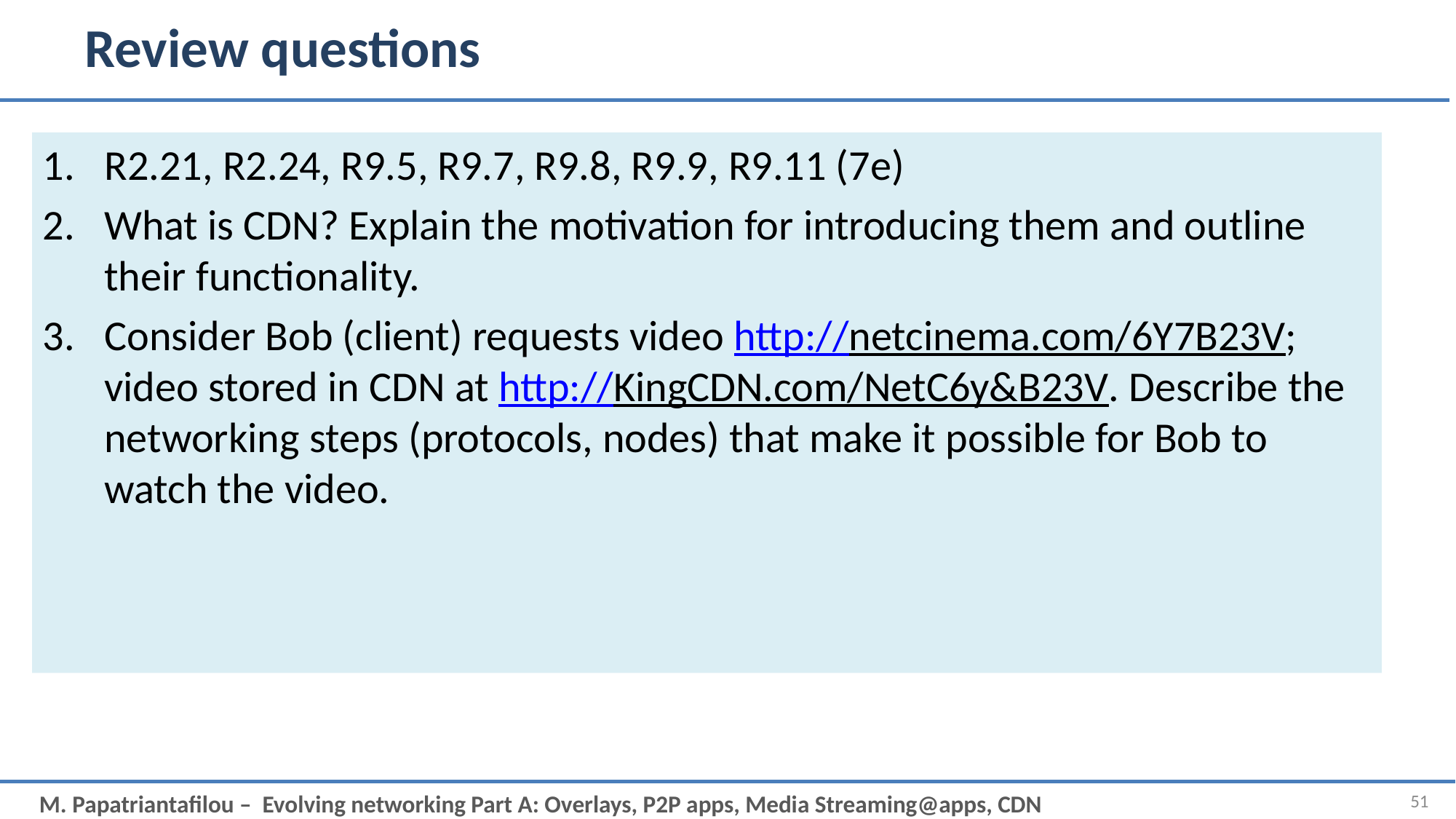

# Review questions
R2.21, R2.24, R9.5, R9.7, R9.8, R9.9, R9.11 (7e)
What is CDN? Explain the motivation for introducing them and outline their functionality.
Consider Bob (client) requests video http://netcinema.com/6Y7B23V; video stored in CDN at http://KingCDN.com/NetC6y&B23V. Describe the networking steps (protocols, nodes) that make it possible for Bob to watch the video.

51